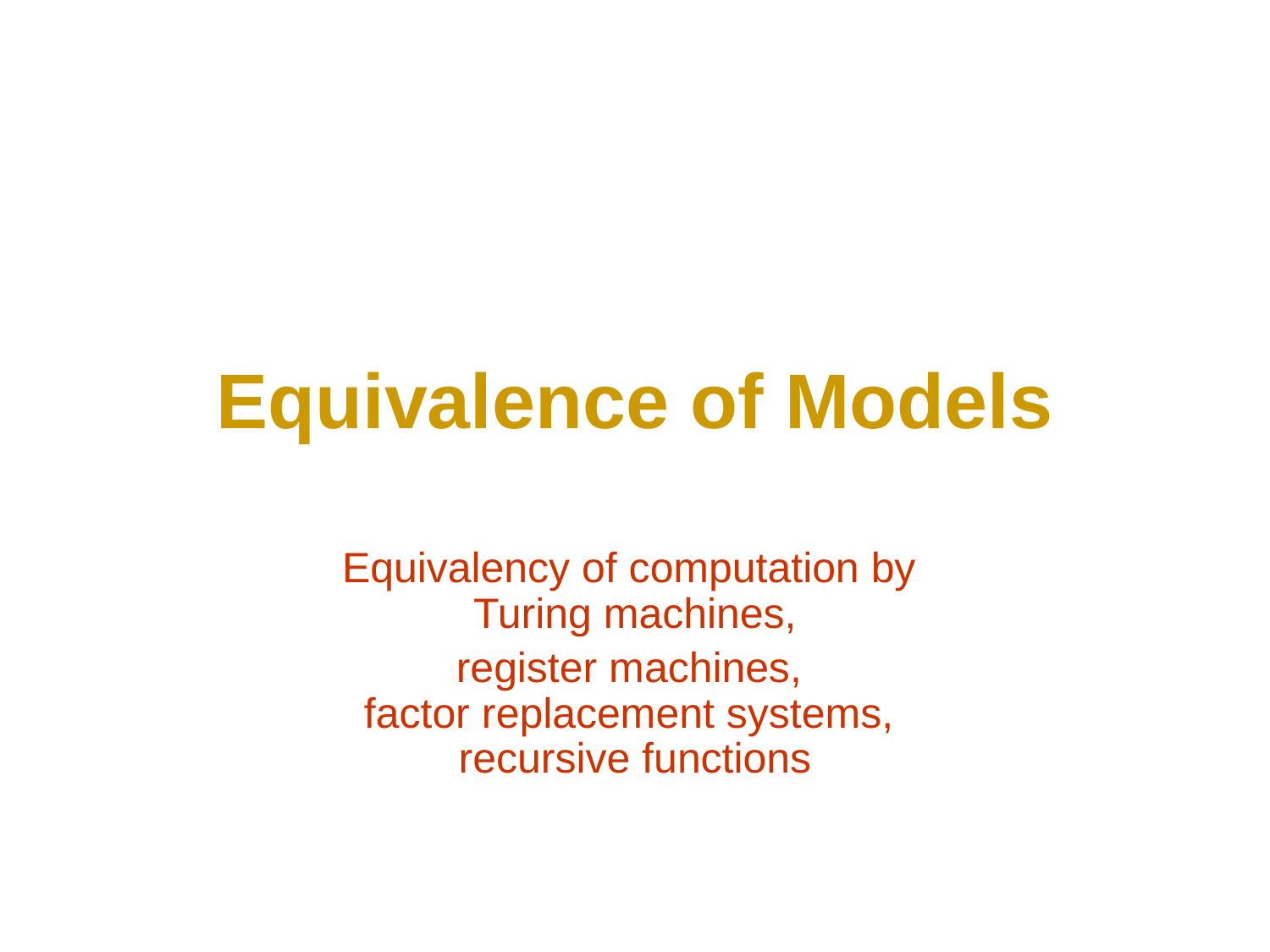

# Equivalence of Models
Equivalency of computation by
Turing machines,
register machines,
factor replacement systems,
recursive functions